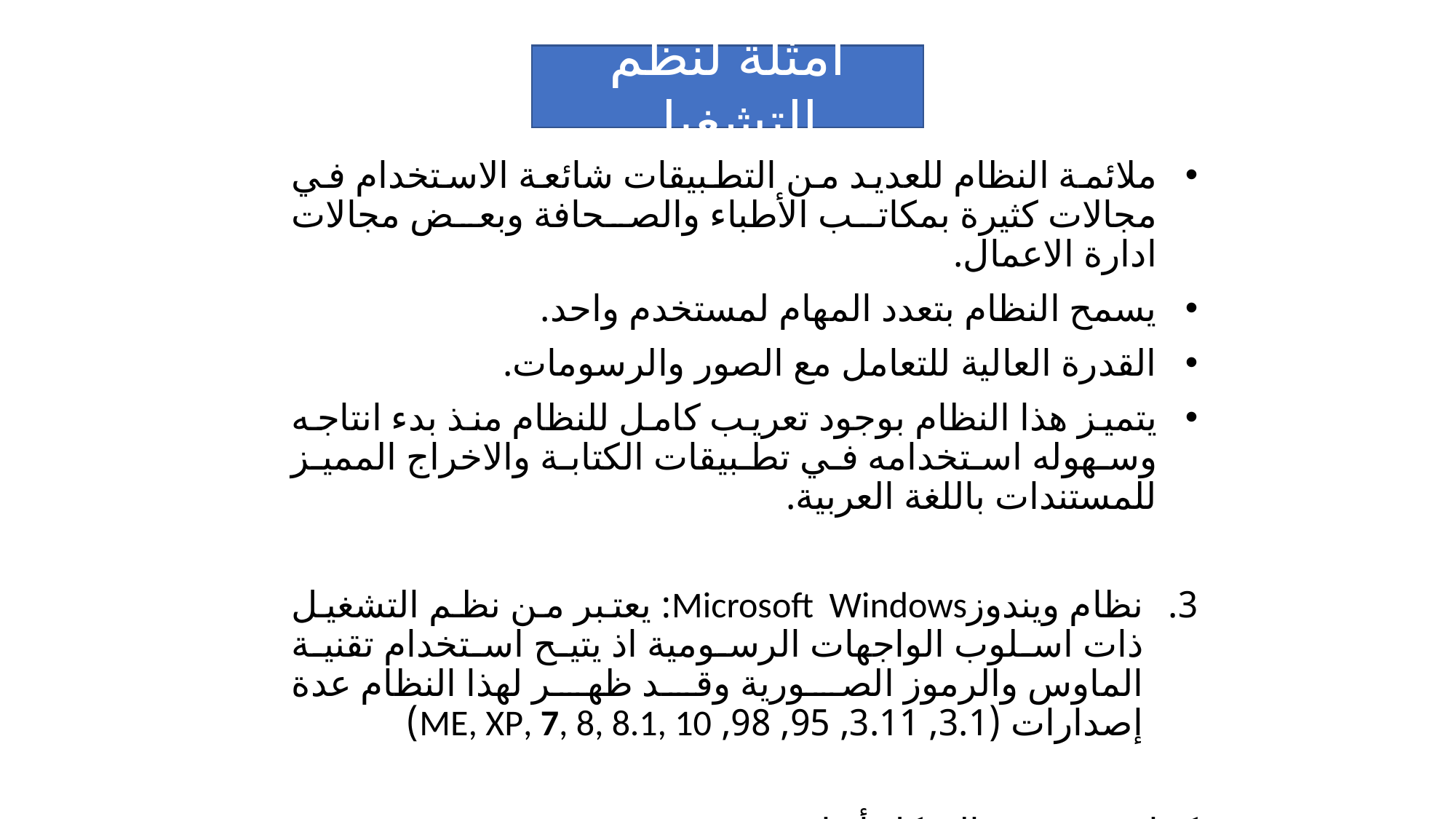

أمثلة لنظم التشغيل
ملائمة النظام للعديد من التطبيقات شائعة الاستخدام في مجالات كثيرة بمكاتب الأطباء والصحافة وبعض مجالات ادارة الاعمال.
يسمح النظام بتعدد المهام لمستخدم واحد.
القدرة العالية للتعامل مع الصور والرسومات.
يتميز هذا النظام بوجود تعريب كامل للنظام منذ بدء انتاجه وسهوله استخدامه في تطبيقات الكتابة والاخراج المميز للمستندات باللغة العربية.

نظام ويندوزMicrosoft Windows: يعتبر من نظم التشغيل ذات اسلوب الواجهات الرسومية اذ يتيح استخدام تقنية الماوس والرموز الصورية وقد ظهر لهذا النظام عدة إصدارات (3.1, 3.11, 95, 98, ME, XP, 7, 8, 8.1, 10)

كما موضح في الشكل أدناه.